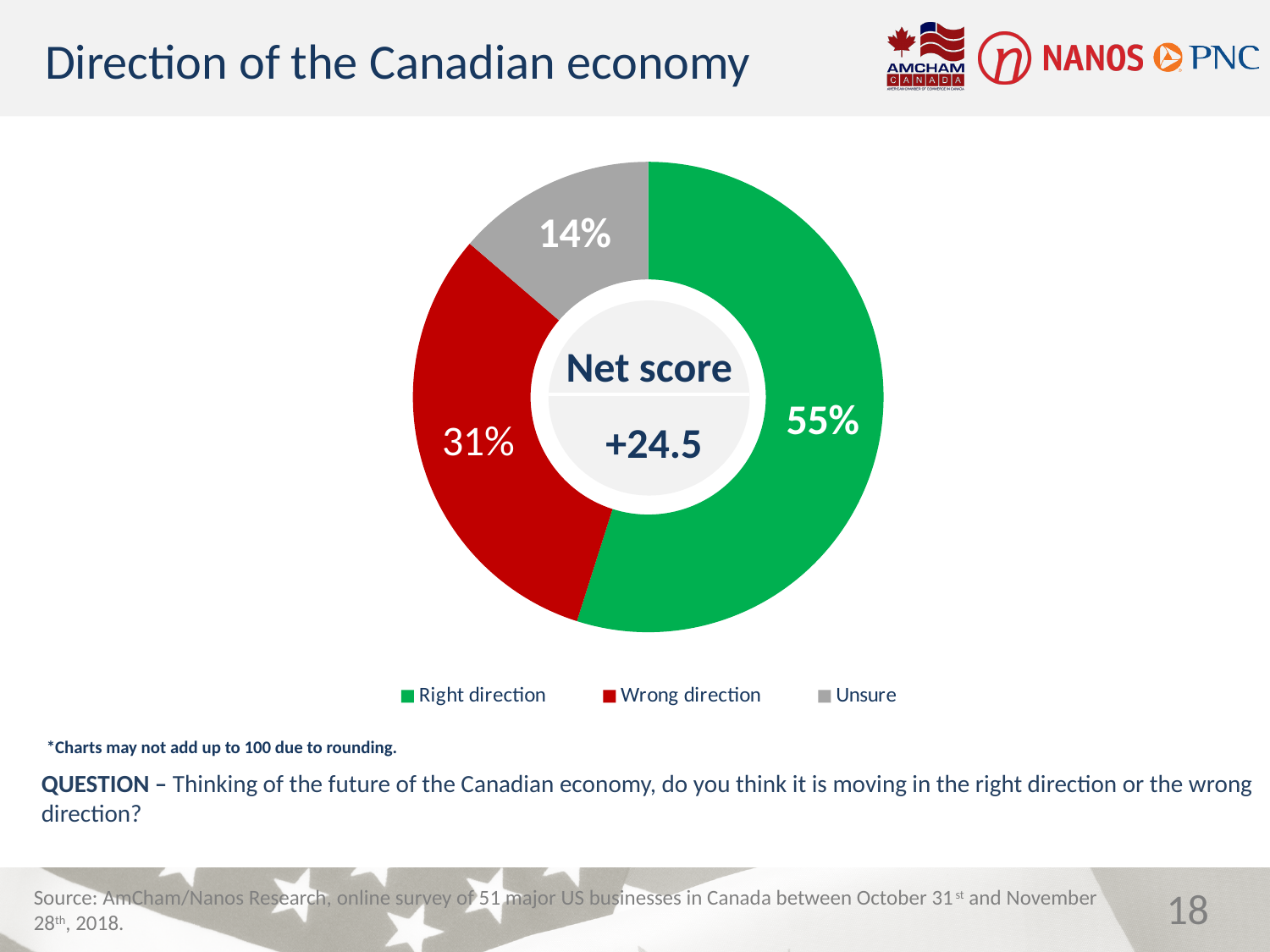

Direction of the Canadian economy

### Chart

| Category | Column1 |
|---|---|
| Right direction | 54.9 |
| Wrong direction | 31.4 |
| Unsure | 13.7 |
Net score
 +24.5

*Charts may not add up to 100 due to rounding.
QUESTION – Thinking of the future of the Canadian economy, do you think it is moving in the right direction or the wrong direction?

18